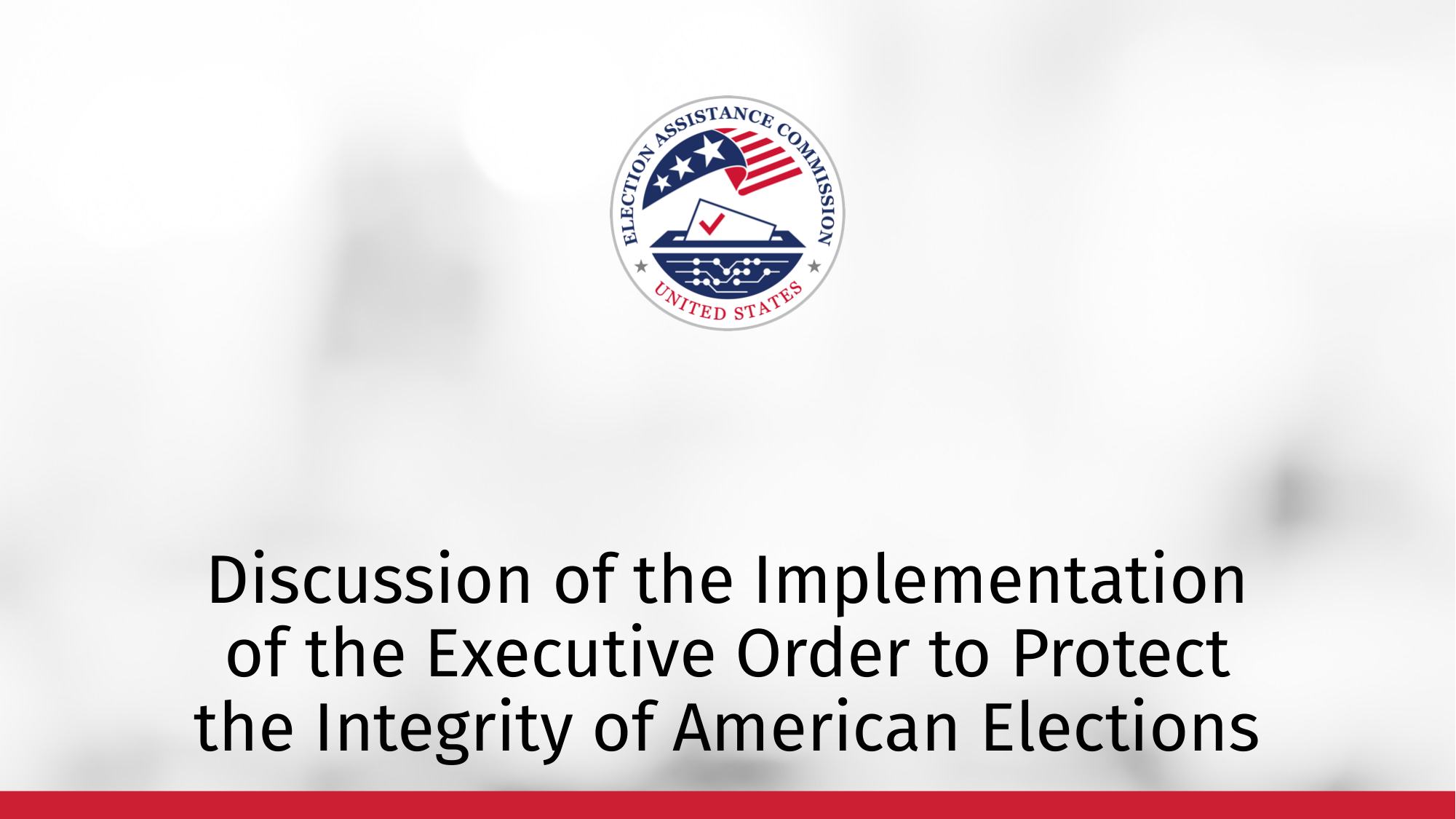

# Discussion of the Implementation of the Executive Order to Protect the Integrity of American Elections